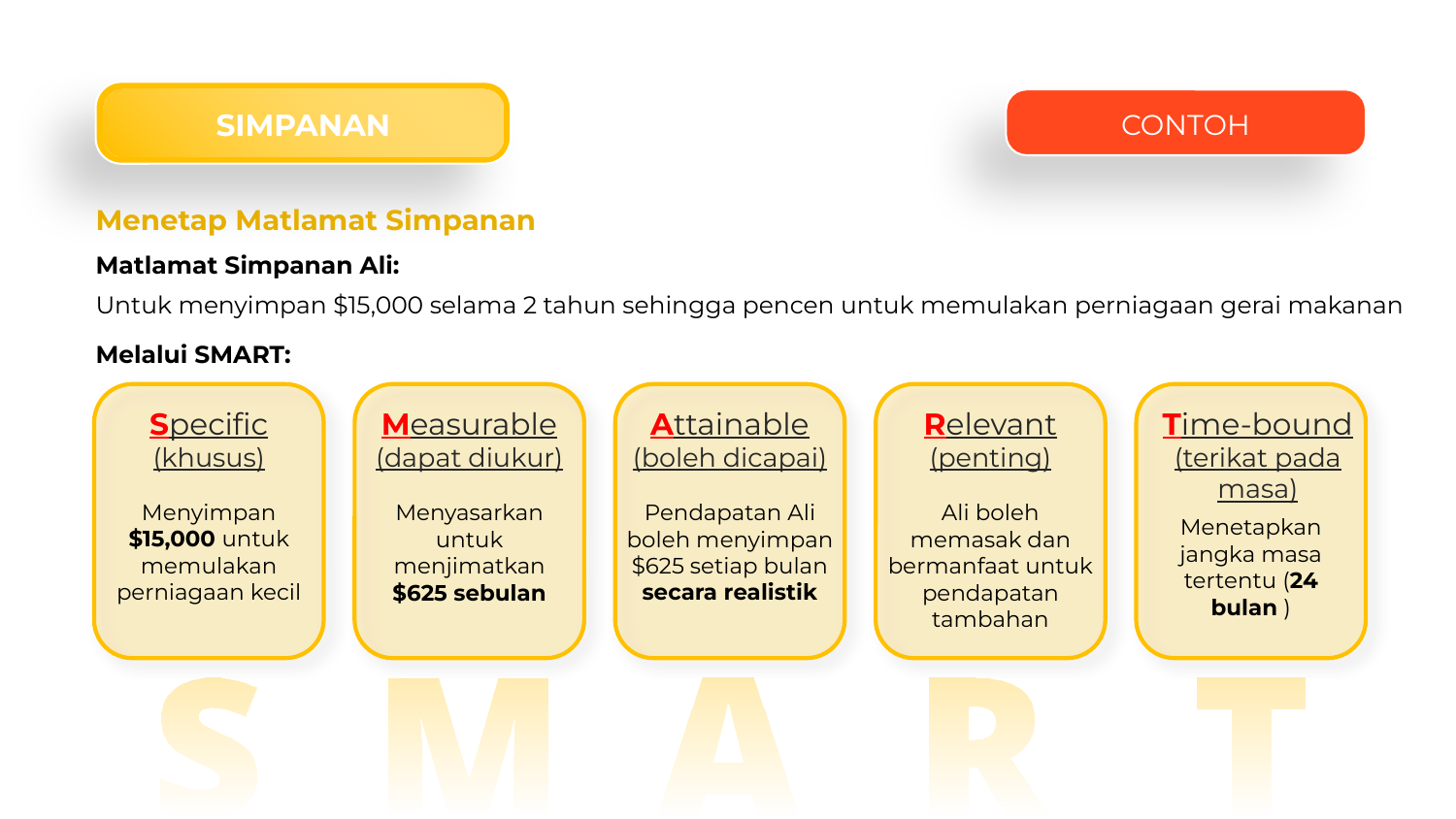

SIMPANAN

CONTOH
Menetap Matlamat Simpanan
Matlamat Simpanan Ali:
Untuk menyimpan $15,000 selama 2 tahun sehingga pencen untuk memulakan perniagaan gerai makanan
Melalui SMART:

Time-bound
(terikat pada masa)
Specific
(khusus)
Measurable
(dapat diukur)
Attainable
(boleh dicapai)
Relevant
(penting)
Menyimpan $15,000 untuk memulakan perniagaan kecil
Pendapatan Ali boleh menyimpan $625 setiap bulan secara realistik
Menyasarkan untuk menjimatkan $625 sebulan
Ali boleh memasak dan bermanfaat untuk pendapatan tambahan
Menetapkan jangka masa tertentu (24 bulan )